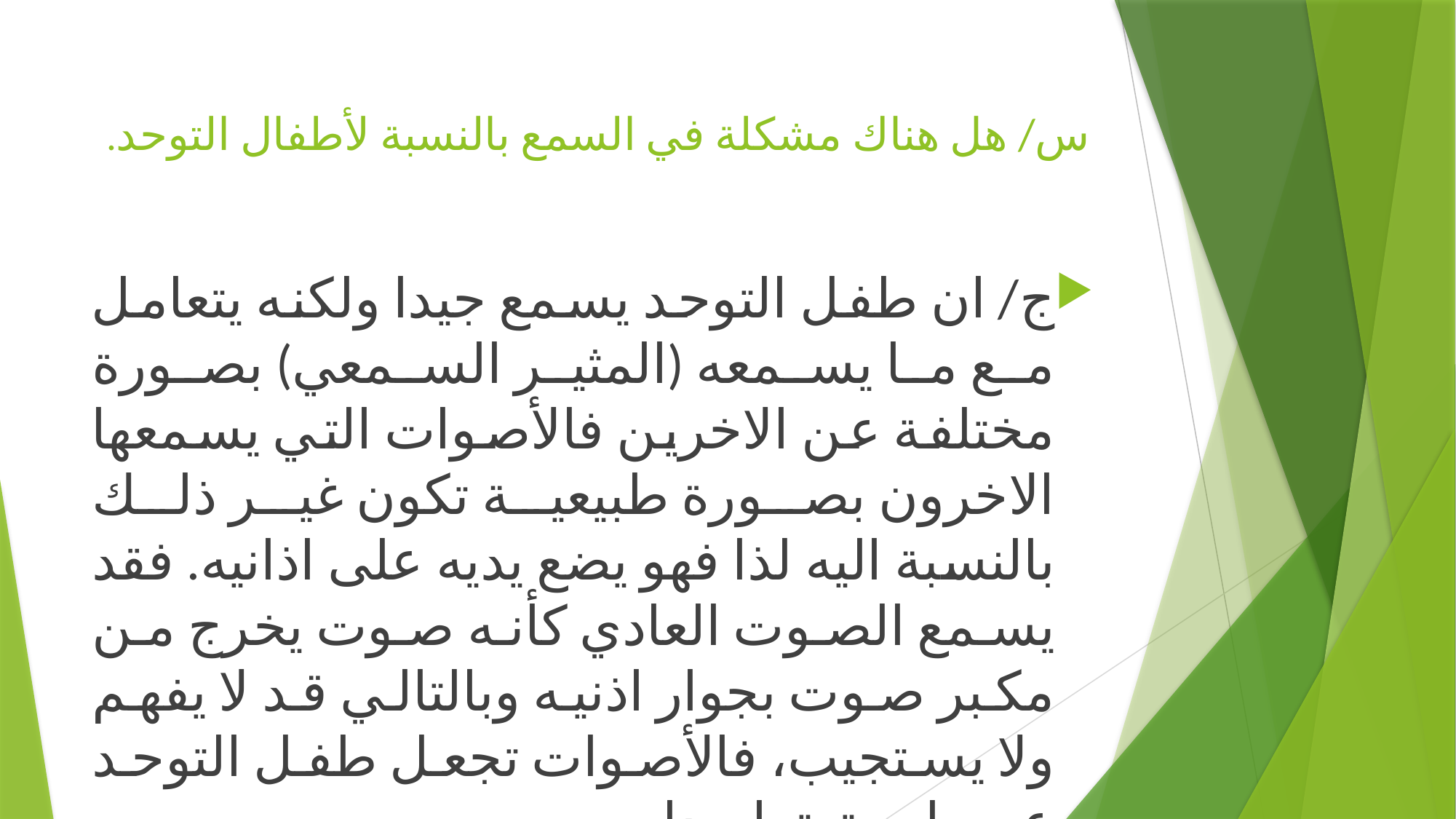

# س/ هل هناك مشكلة في السمع بالنسبة لأطفال التوحد.
ج/ ان طفل التوحد يسمع جيدا ولكنه يتعامل مع ما يسمعه (المثير السمعي) بصورة مختلفة عن الاخرين فالأصوات التي يسمعها الاخرون بصورة طبيعية تكون غير ذلك بالنسبة اليه لذا فهو يضع يديه على اذانيه. فقد يسمع الصوت العادي كأنه صوت يخرج من مكبر صوت بجوار اذنيه وبالتالي قد لا يفهم ولا يستجيب، فالأصوات تجعل طفل التوحد عصبيا ومتوترا جدا.